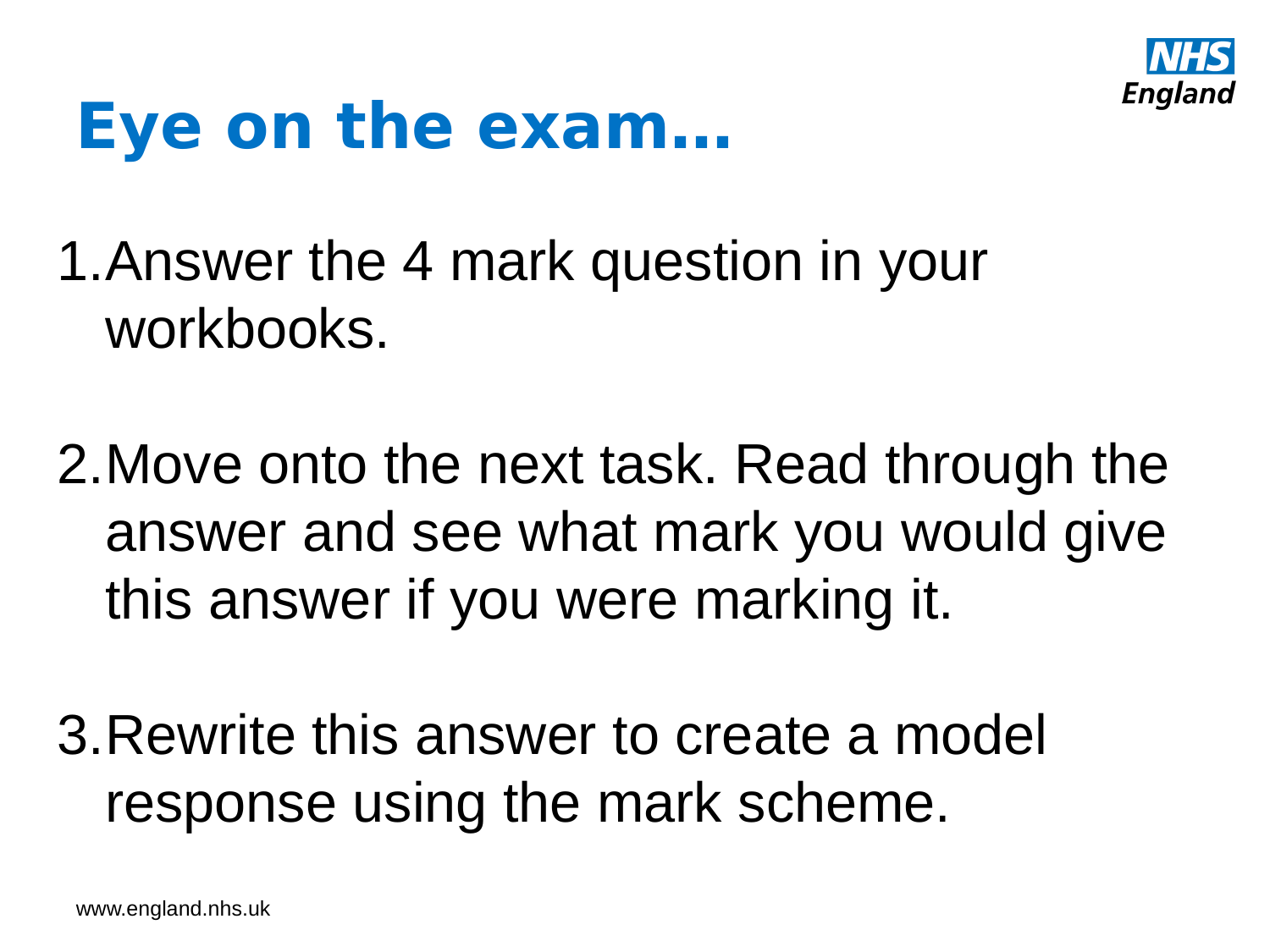

Eye on the exam…

Answer the 4 mark question in your workbooks.

Move onto the next task. Read through the answer and see what mark you would give this answer if you were marking it.

Rewrite this answer to create a model response using the mark scheme.